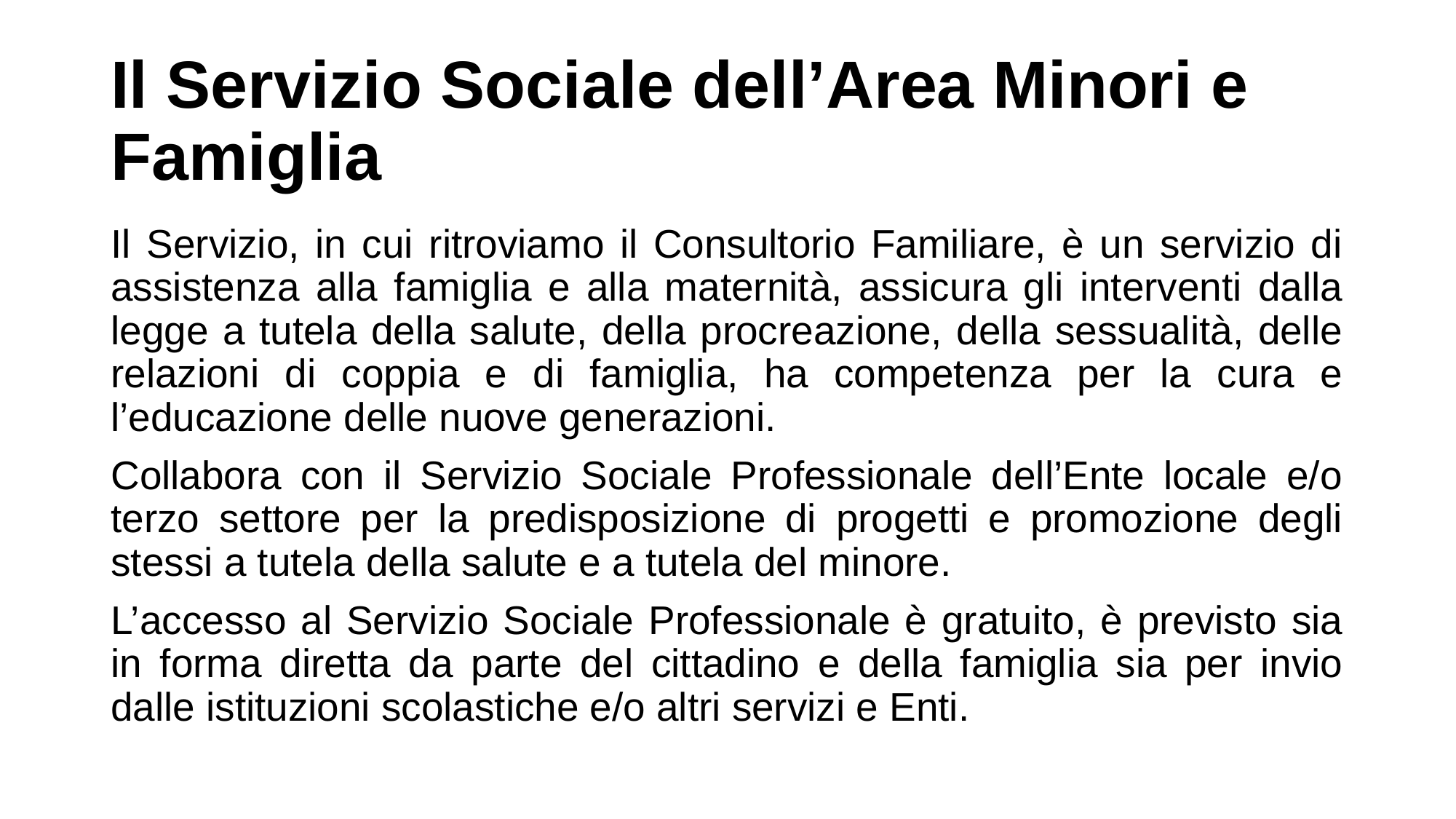

# Il Servizio Sociale dell’Area Minori e Famiglia
Il Servizio, in cui ritroviamo il Consultorio Familiare, è un servizio di assistenza alla famiglia e alla maternità, assicura gli interventi dalla legge a tutela della salute, della procreazione, della sessualità, delle relazioni di coppia e di famiglia, ha competenza per la cura e l’educazione delle nuove generazioni.
Collabora con il Servizio Sociale Professionale dell’Ente locale e/o terzo settore per la predisposizione di progetti e promozione degli stessi a tutela della salute e a tutela del minore.
L’accesso al Servizio Sociale Professionale è gratuito, è previsto sia in forma diretta da parte del cittadino e della famiglia sia per invio dalle istituzioni scolastiche e/o altri servizi e Enti.